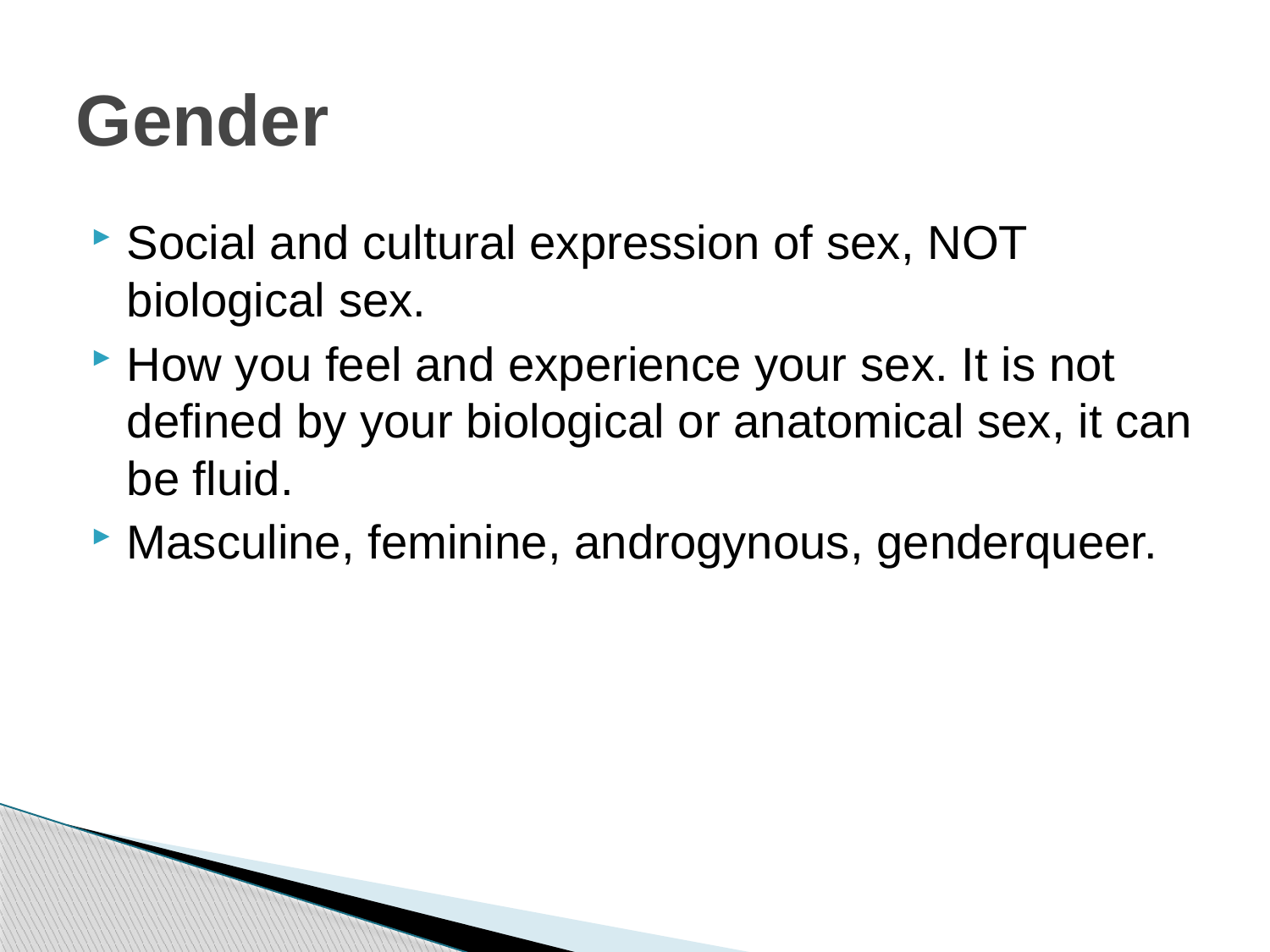

# Gender
Social and cultural expression of sex, NOT biological sex.
How you feel and experience your sex. It is not defined by your biological or anatomical sex, it can be fluid.
Masculine, feminine, androgynous, genderqueer.